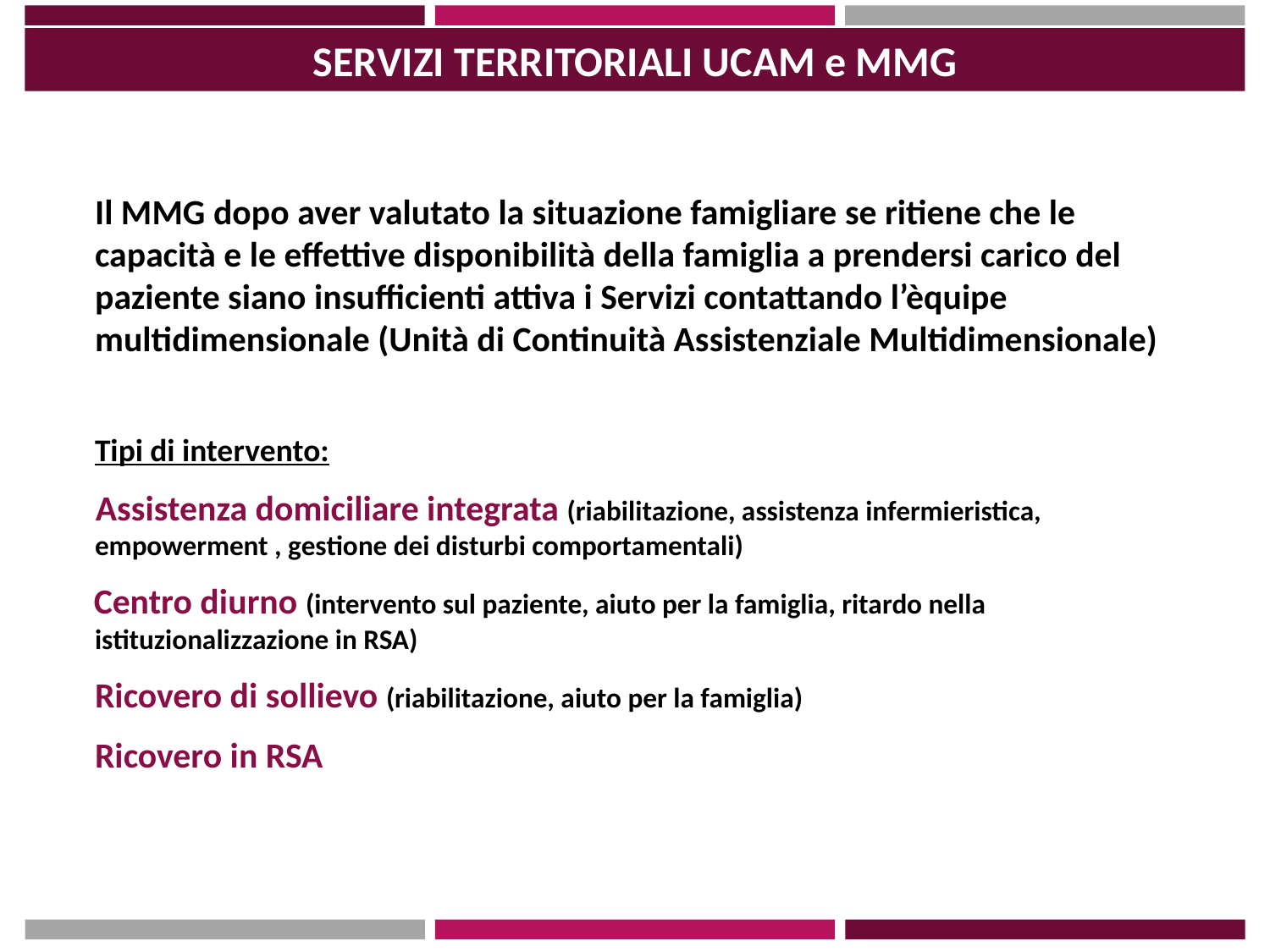

SERVIZI TERRITORIALI UCAM e MMG
	Il MMG dopo aver valutato la situazione famigliare se ritiene che le capacità e le effettive disponibilità della famiglia a prendersi carico del paziente siano insufficienti attiva i Servizi contattando l’èquipe multidimensionale (Unità di Continuità Assistenziale Multidimensionale)

	Tipi di intervento:
      Assistenza domiciliare integrata (riabilitazione, assistenza infermieristica, empowerment , gestione dei disturbi comportamentali)
      Centro diurno (intervento sul paziente, aiuto per la famiglia, ritardo nella istituzionalizzazione in RSA)
	Ricovero di sollievo (riabilitazione, aiuto per la famiglia)
	Ricovero in RSA